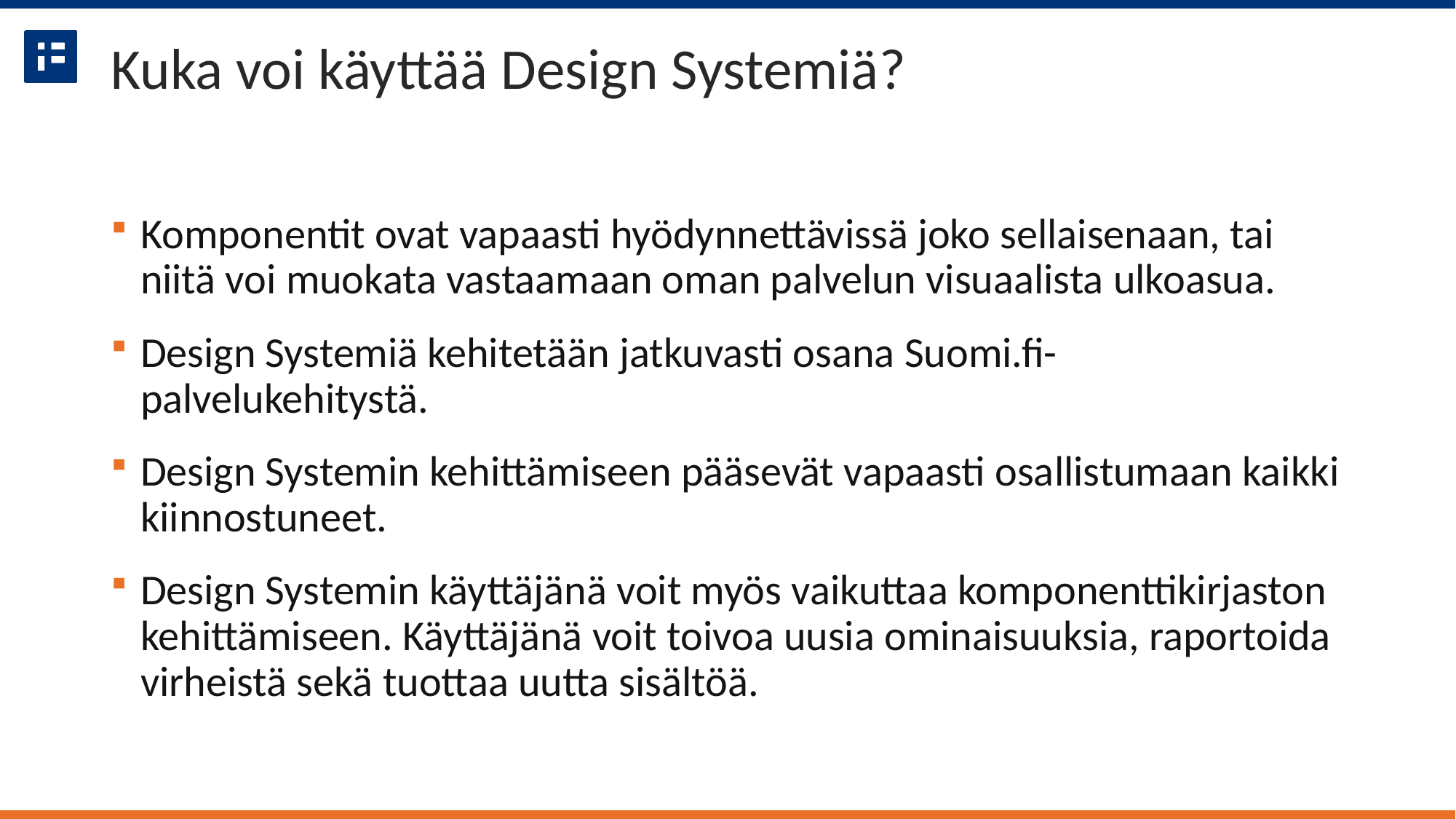

# Kuka voi käyttää Design Systemiä?
Komponentit ovat vapaasti hyödynnettävissä joko sellaisenaan, tai niitä voi muokata vastaamaan oman palvelun visuaalista ulkoasua.
Design Systemiä kehitetään jatkuvasti osana Suomi.fi-palvelukehitystä.
Design Systemin kehittämiseen pääsevät vapaasti osallistumaan kaikki kiinnostuneet.
Design Systemin käyttäjänä voit myös vaikuttaa komponenttikirjaston kehittämiseen. Käyttäjänä voit toivoa uusia ominaisuuksia, raportoida virheistä sekä tuottaa uutta sisältöä.